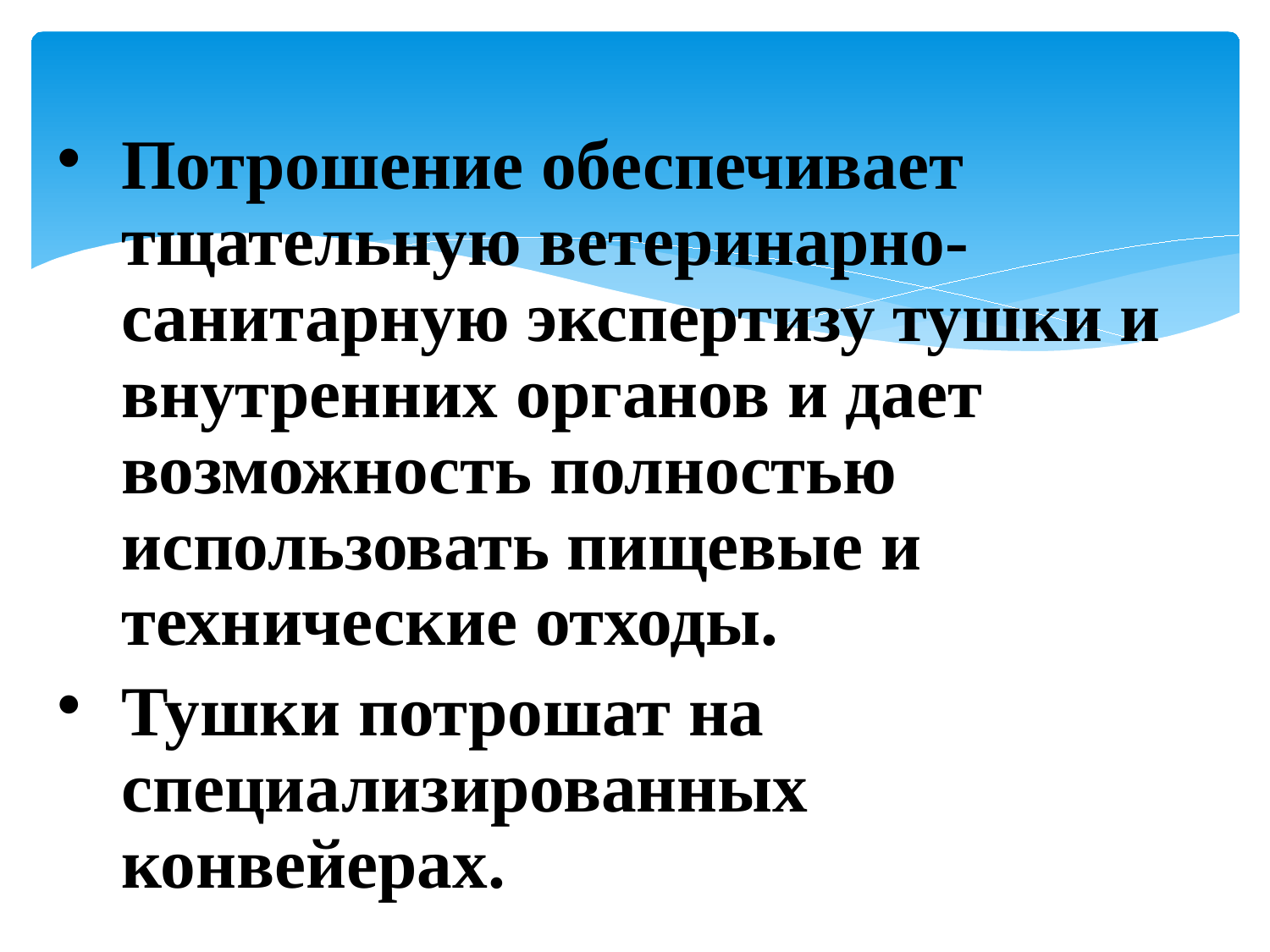

Потрошение обеспечивает тщательную ветеринарно-санитарную экспертизу тушки и внутренних органов и дает возможность полностью использовать пищевые и технические отходы.
Тушки потрошат на специализированных конвейерах.